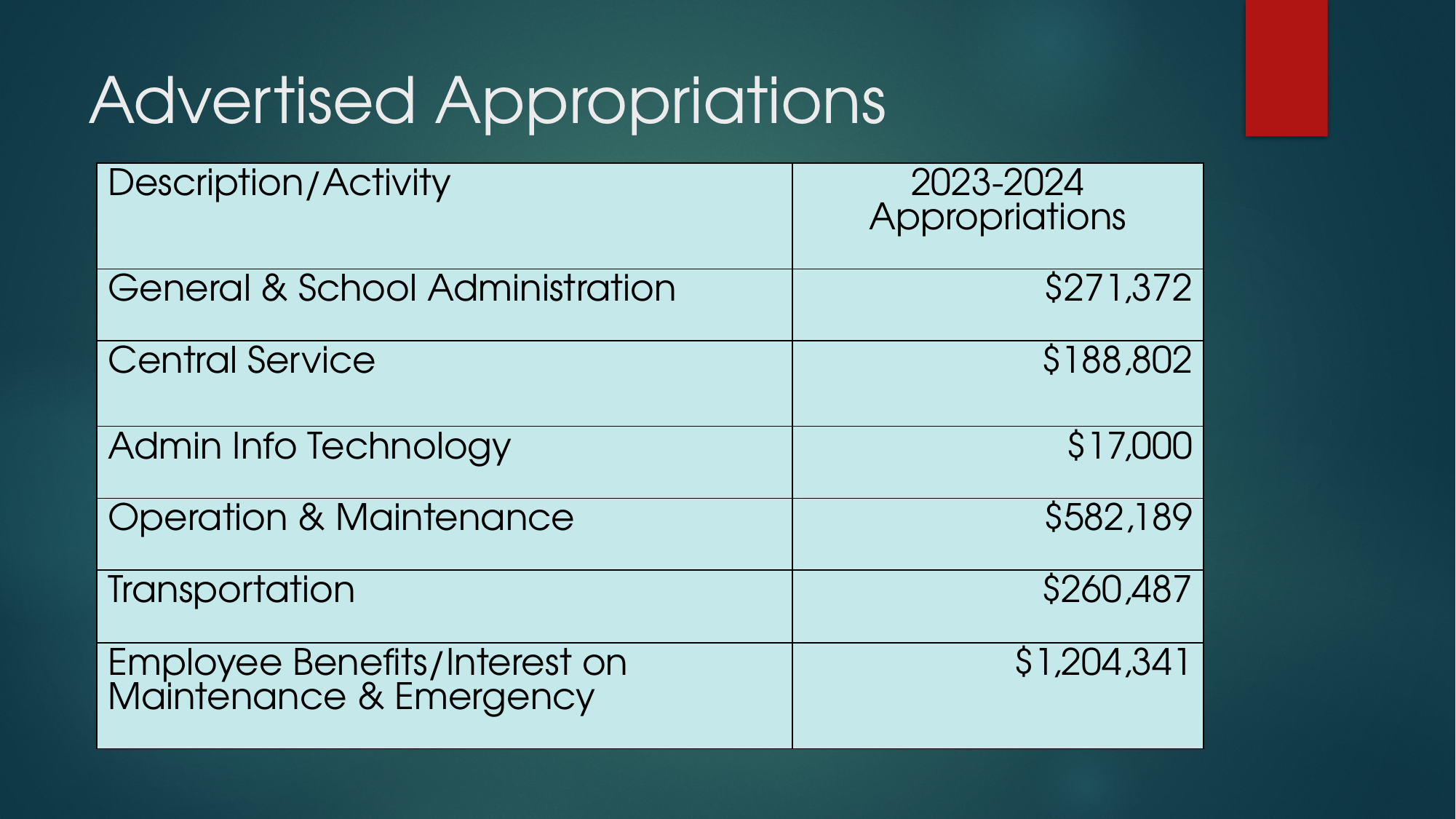

# Advertised Appropriations
| Description/Activity | 2023-2024 Appropriations |
| --- | --- |
| General & School Administration | $271,372 |
| Central Service | $188,802 |
| Admin Info Technology | $17,000 |
| Operation & Maintenance | $582,189 |
| Transportation | $260,487 |
| Employee Benefits/Interest on Maintenance & Emergency | $1,204,341 |